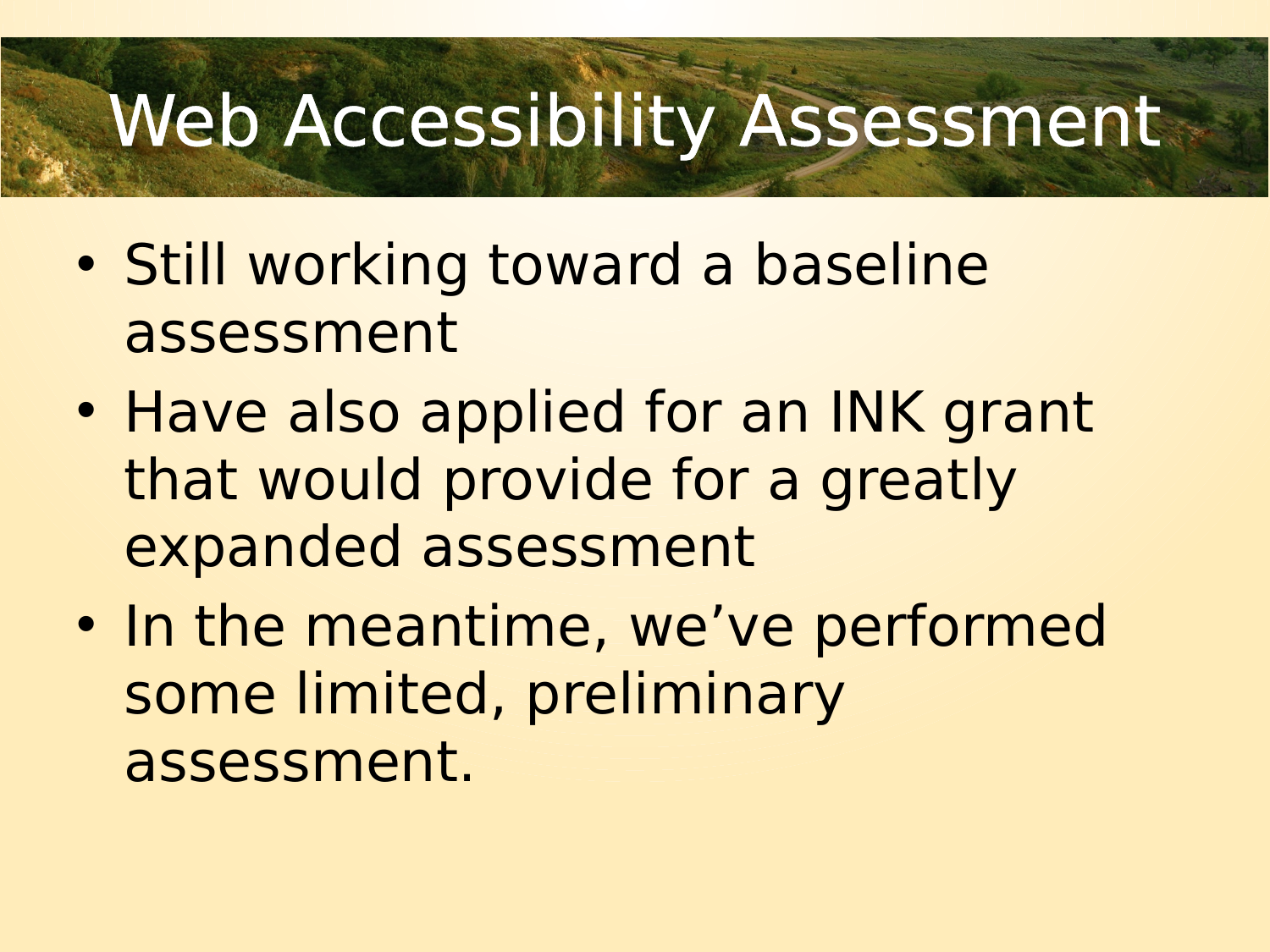

# Web Accessibility Assessment
Still working toward a baseline assessment
Have also applied for an INK grant that would provide for a greatly expanded assessment
In the meantime, we’ve performed some limited, preliminary assessment.